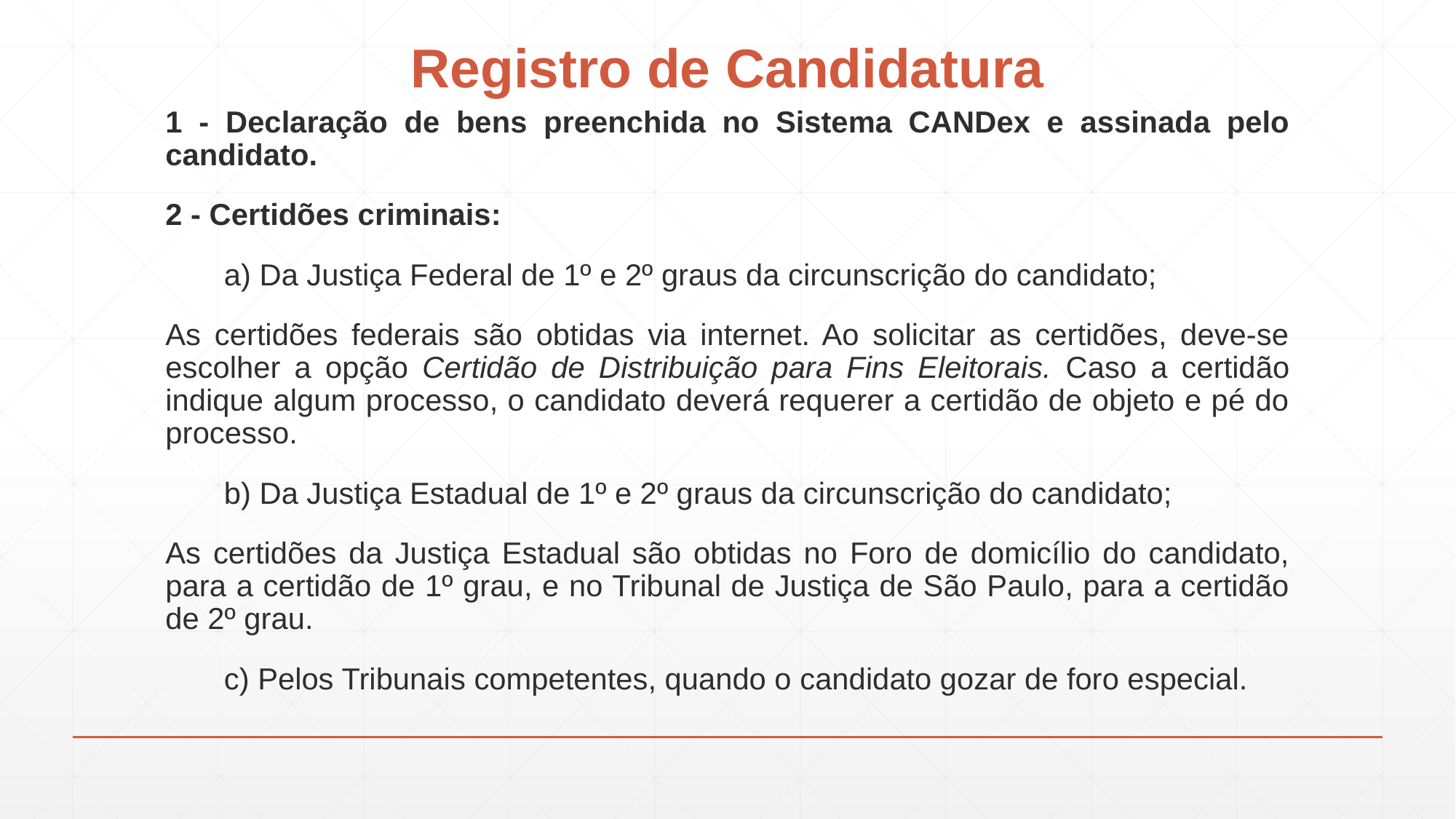

# Registro de Candidatura
1 - Declaração de bens preenchida no Sistema CANDex e assinada pelo candidato.
2 - Certidões criminais:
       a) Da Justiça Federal de 1º e 2º graus da circunscrição do candidato;
As certidões federais são obtidas via internet. Ao solicitar as certidões, deve-se escolher a opção Certidão de Distribuição para Fins Eleitorais. Caso a certidão indique algum processo, o candidato deverá requerer a certidão de objeto e pé do processo.
       b) Da Justiça Estadual de 1º e 2º graus da circunscrição do candidato;
As certidões da Justiça Estadual são obtidas no Foro de domicílio do candidato, para a certidão de 1º grau, e no Tribunal de Justiça de São Paulo, para a certidão de 2º grau.
       c) Pelos Tribunais competentes, quando o candidato gozar de foro especial.